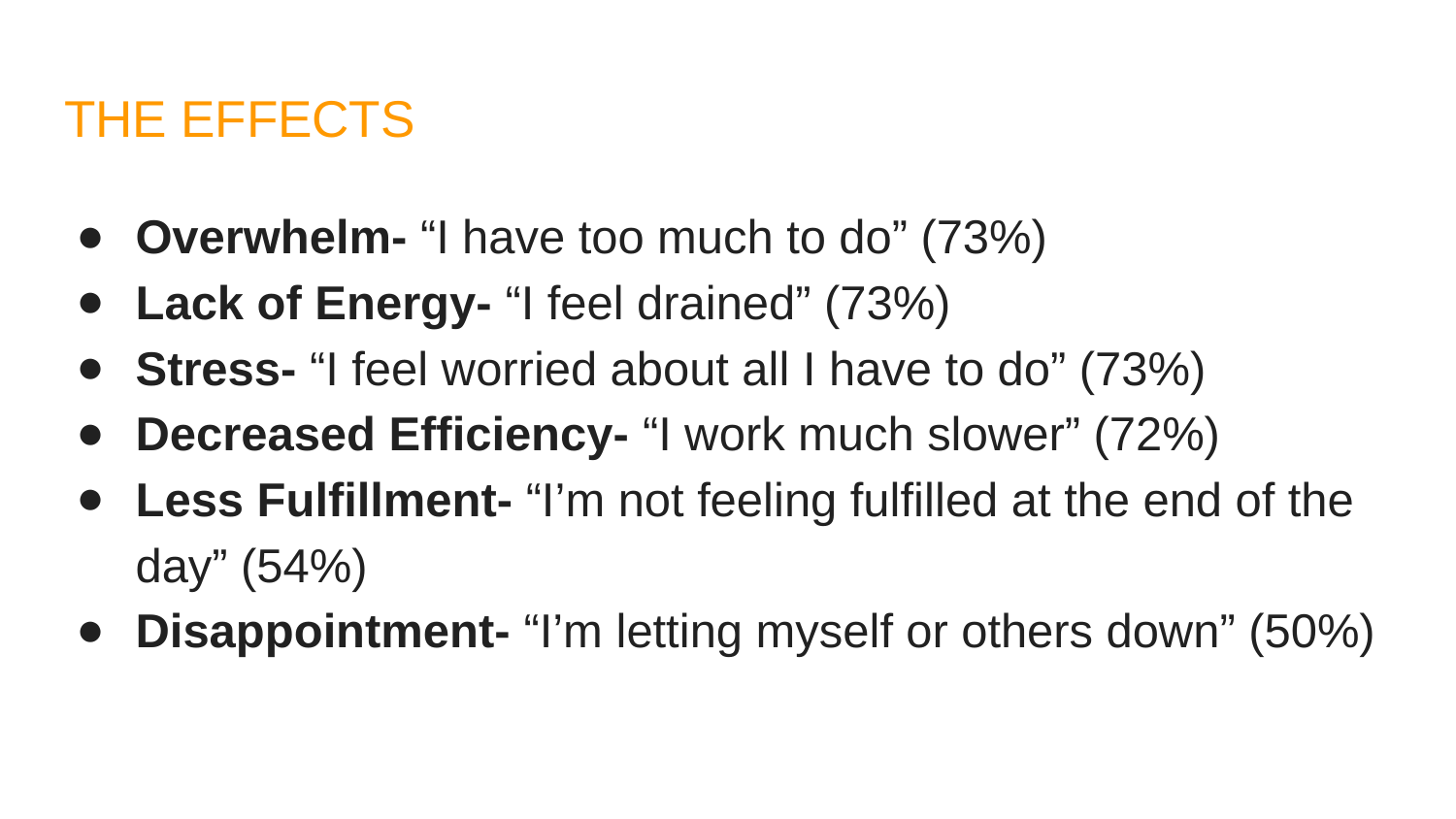

# THE EFFECTS
Overwhelm- “I have too much to do” (73%)
Lack of Energy- “I feel drained” (73%)
Stress- “I feel worried about all I have to do” (73%)
Decreased Efficiency- “I work much slower” (72%)
Less Fulfillment- “I’m not feeling fulfilled at the end of the day” (54%)
Disappointment- “I’m letting myself or others down” (50%)